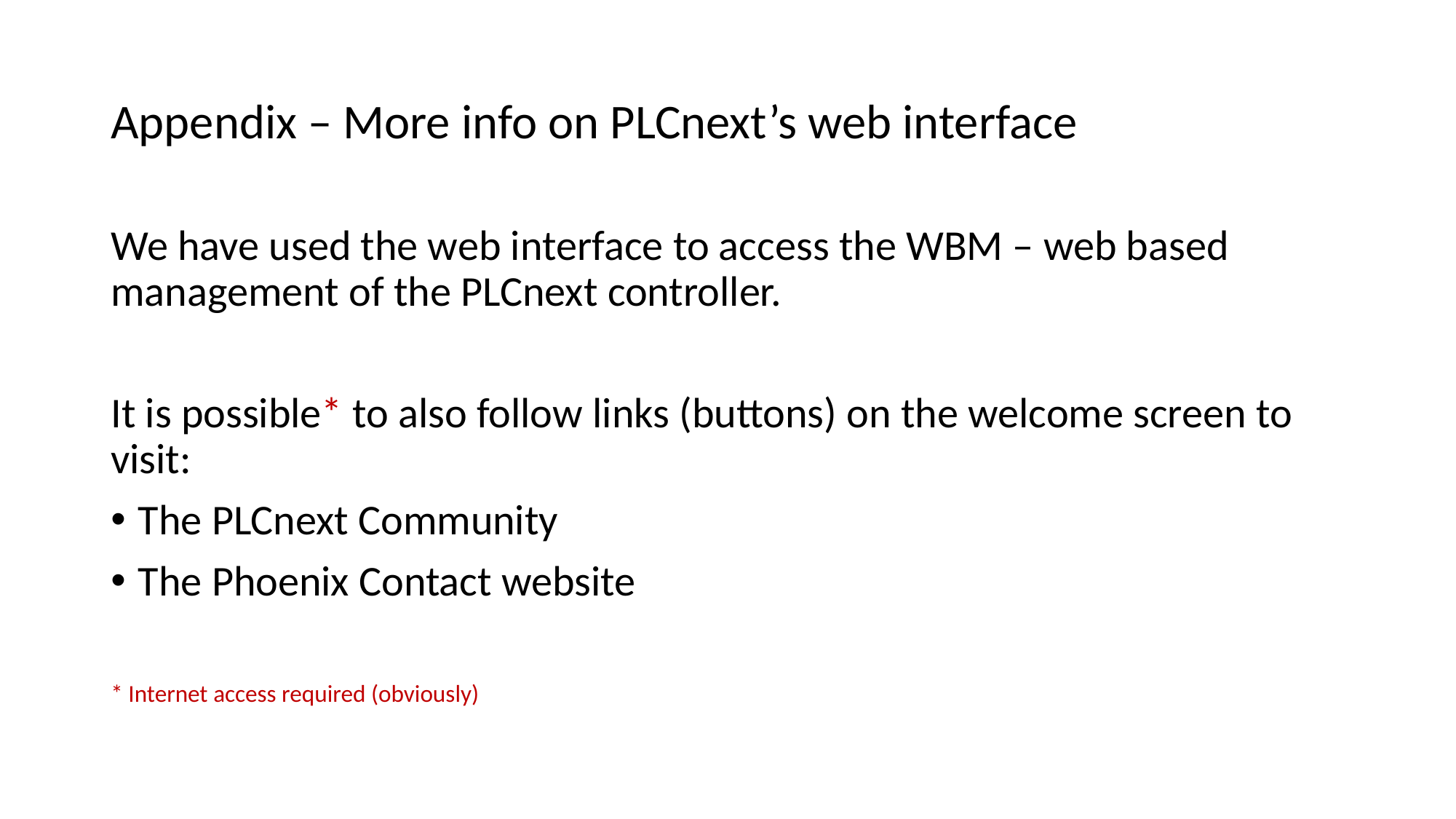

# Appendix – More info on PLCnext’s web interface
We have used the web interface to access the WBM – web based management of the PLCnext controller.

It is possible* to also follow links (buttons) on the welcome screen to visit:
The PLCnext Community
The Phoenix Contact website

* Internet access required (obviously)